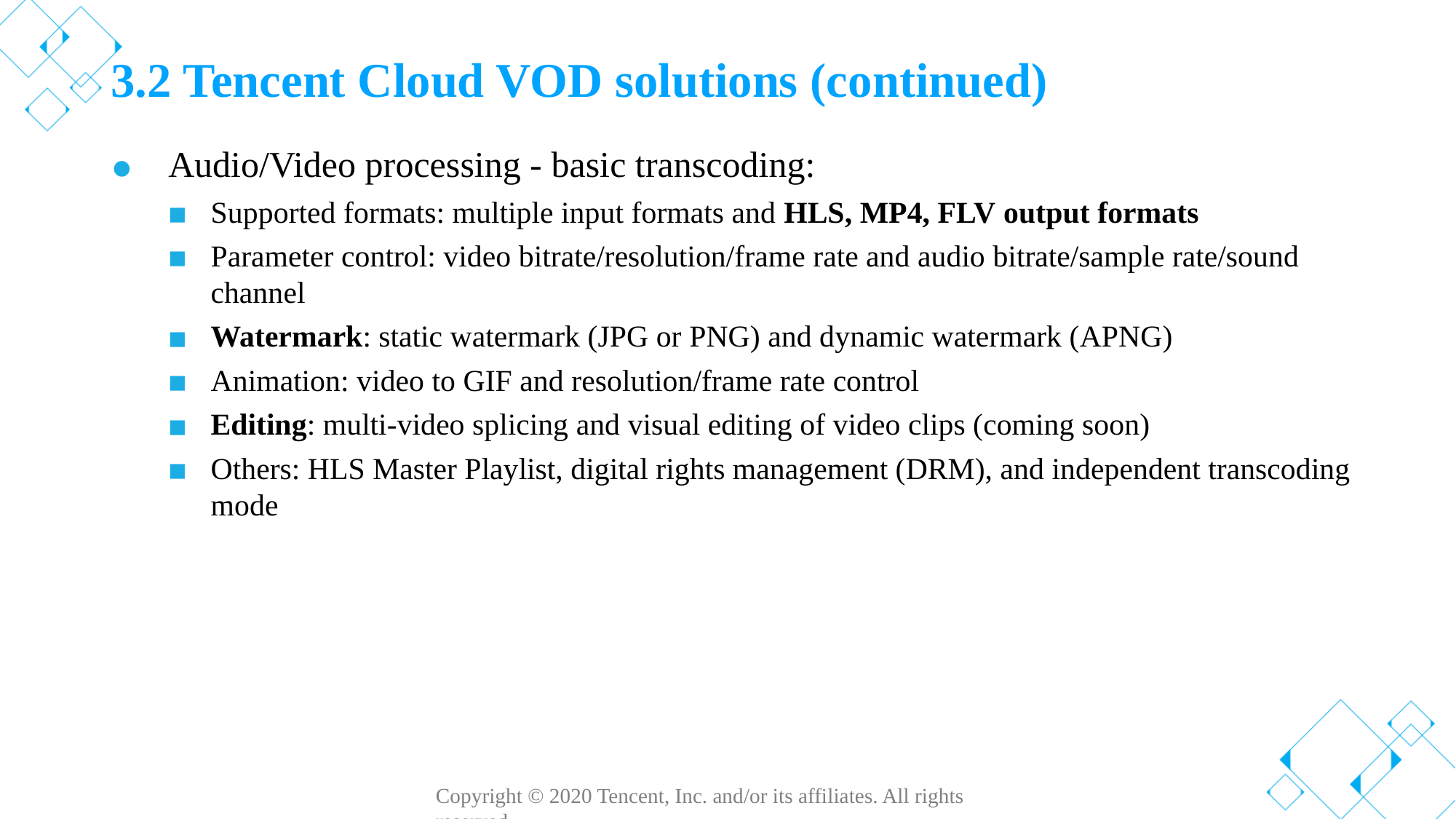

# 3.2 Tencent Cloud VOD solutions (continued)
Audio/Video processing - basic transcoding:
Supported formats: multiple input formats and HLS, MP4, FLV output formats
Parameter control: video bitrate/resolution/frame rate and audio bitrate/sample rate/sound channel
Watermark: static watermark (JPG or PNG) and dynamic watermark (APNG)
Animation: video to GIF and resolution/frame rate control
Editing: multi-video splicing and visual editing of video clips (coming soon)
Others: HLS Master Playlist, digital rights management (DRM), and independent transcoding mode